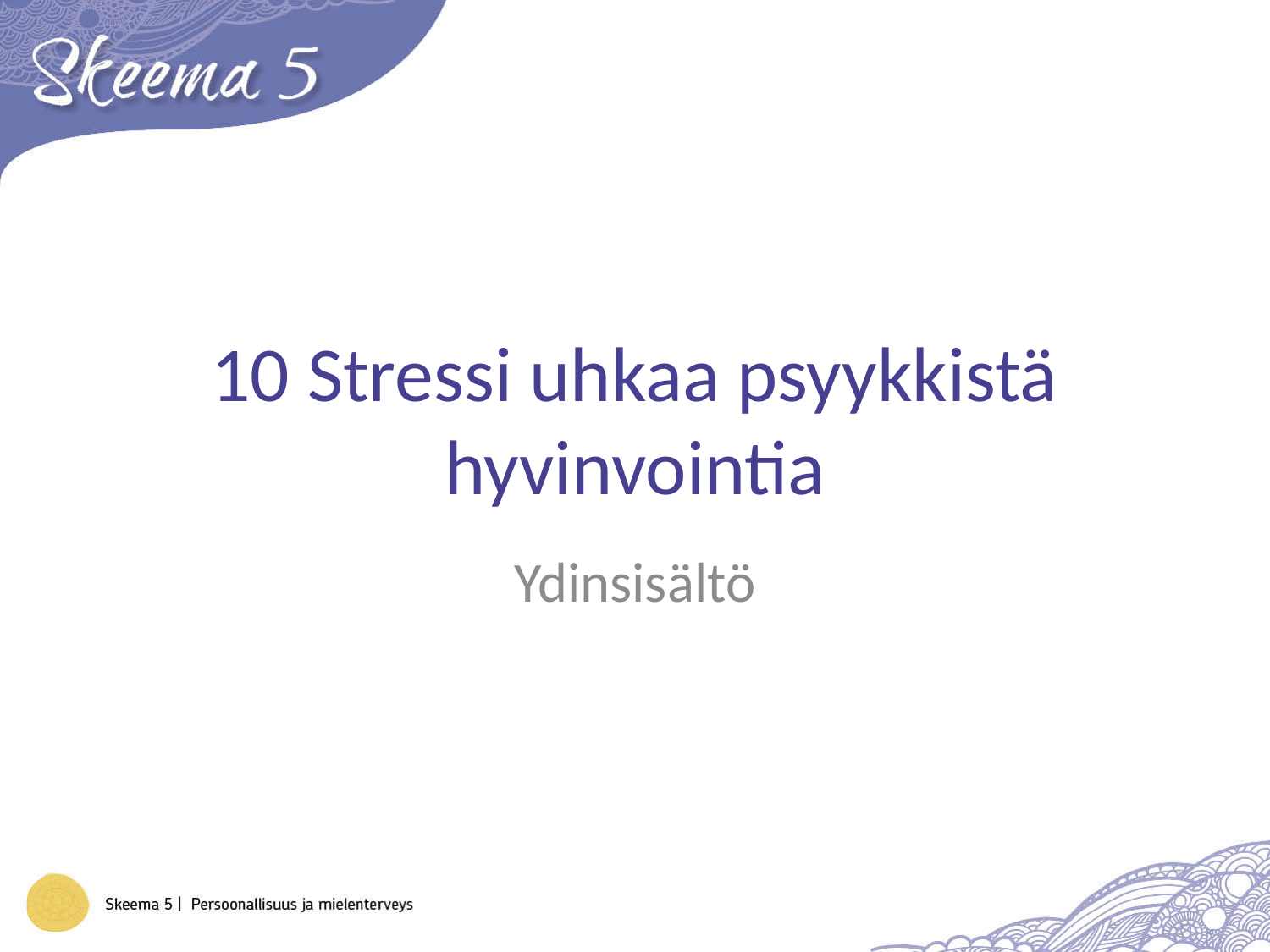

# 10 Stressi uhkaa psyykkistä hyvinvointia
Ydinsisältö